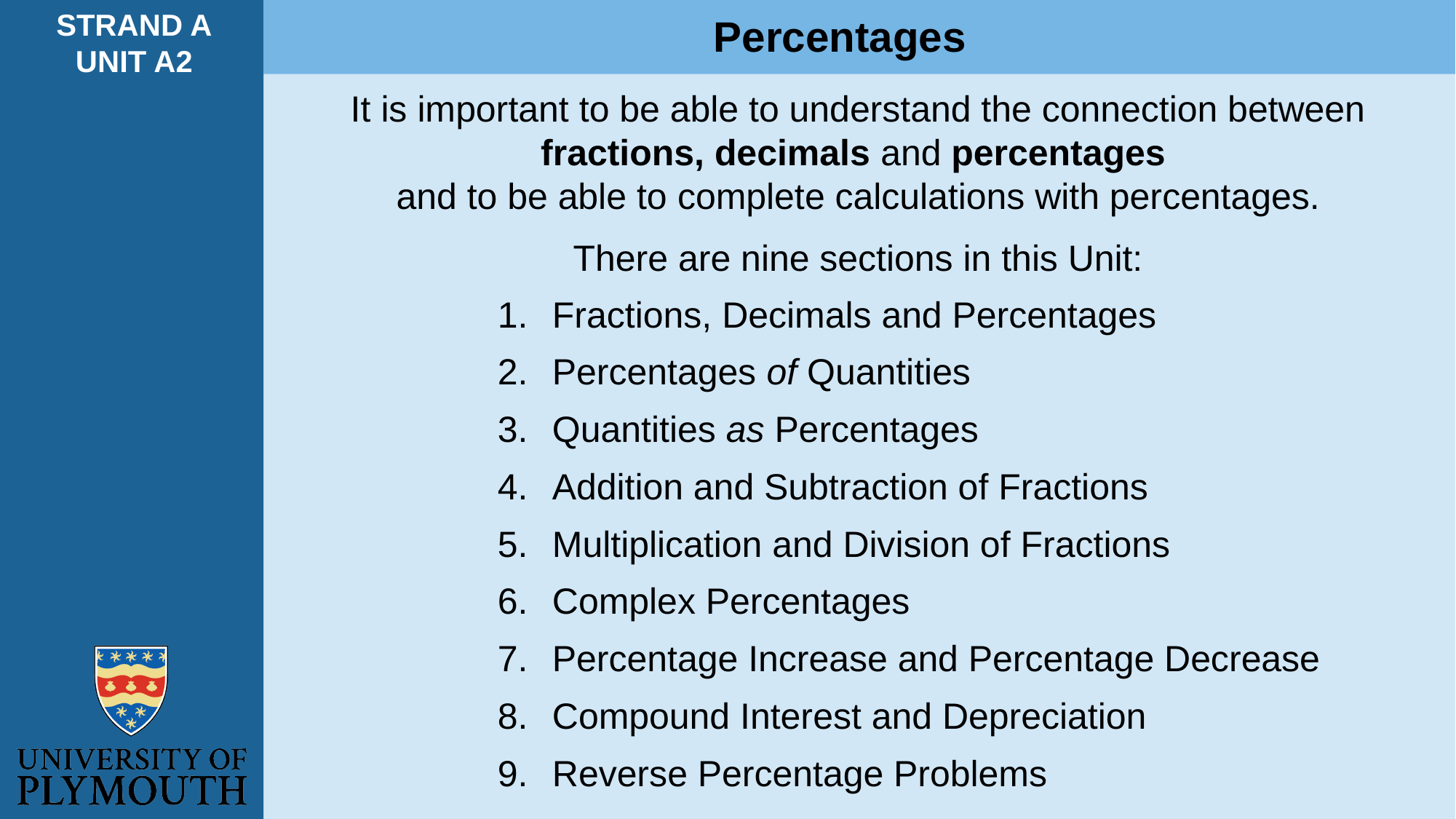

STRAND A
UNIT A2

Percentages
It is important to be able to understand the connection between fractions, decimals and percentages
and to be able to complete calculations with percentages.
There are nine sections in this Unit:
Fractions, Decimals and Percentages
Percentages of Quantities
Quantities as Percentages
Addition and Subtraction of Fractions
Multiplication and Division of Fractions
Complex Percentages
Percentage Increase and Percentage Decrease
Compound Interest and Depreciation
Reverse Percentage Problems